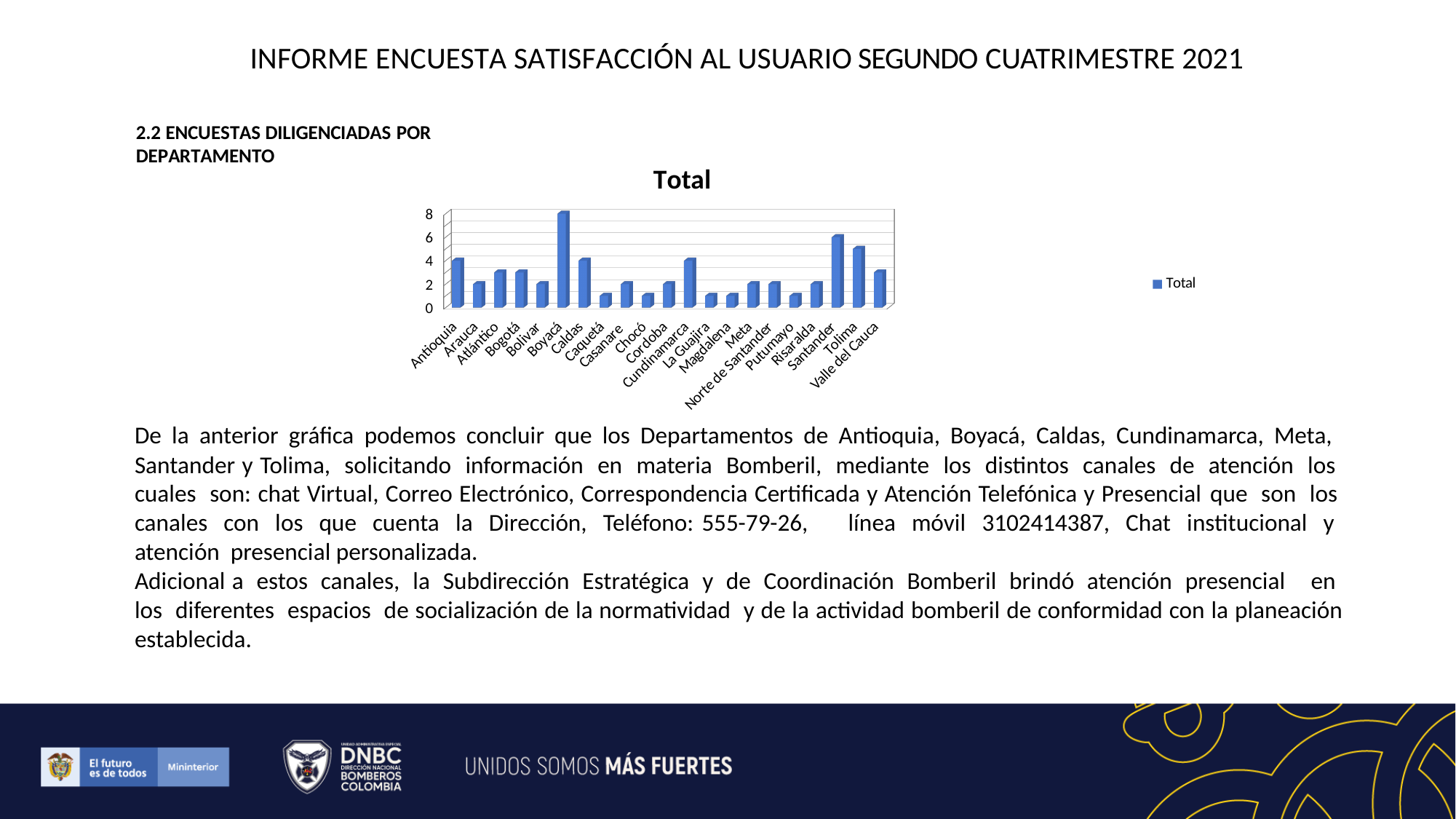

# INFORME ENCUESTA SATISFACCIÓN AL USUARIO SEGUNDO CUATRIMESTRE 2021
2.2 ENCUESTAS DILIGENCIADAS POR DEPARTAMENTO

[unsupported chart]

De la anterior gráfica podemos concluir que los Departamentos de Antioquia, Boyacá, Caldas, Cundinamarca, Meta,  Santander y Tolima,  solicitando  información  en  materia  Bomberil,  mediante  los  distintos  canales  de  atención  los  cuales  son: chat Virtual, Correo Electrónico, Correspondencia Certificada y Atención Telefónica y Presencial que  son  los  canales  con  los  que  cuenta  la  Dirección,  Teléfono: 555-79-26,     línea  móvil  3102414387,  Chat  institucional  y  atención  presencial personalizada.
Adicional a  estos  canales,  la  Subdirección  Estratégica  y  de  Coordinación  Bomberil  brindó  atención  presencial    en  los  diferentes  espacios  de socialización de la normatividad  y de la actividad bomberil de conformidad con la planeación establecida.